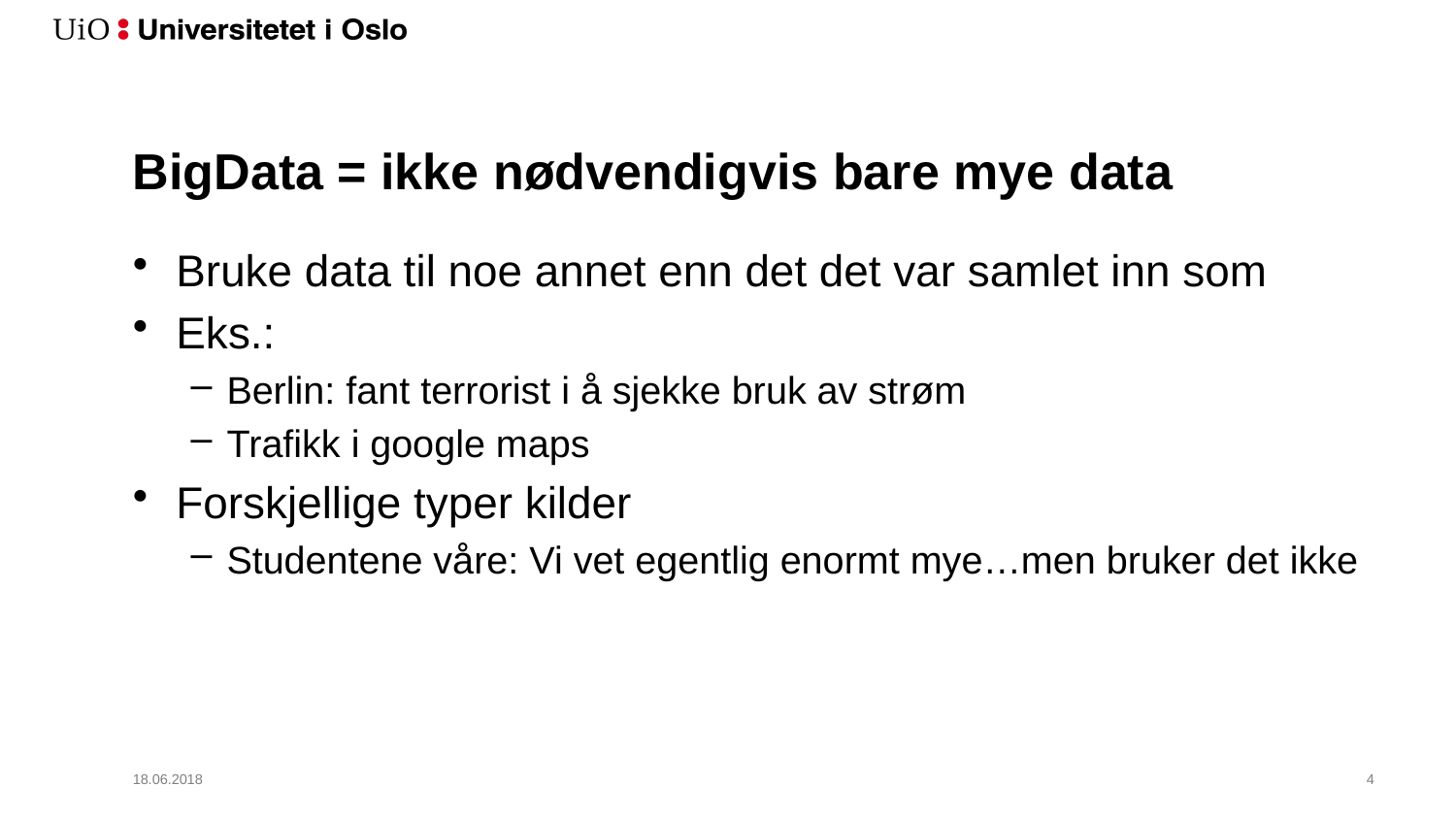

# BigData = ikke nødvendigvis bare mye data
Bruke data til noe annet enn det det var samlet inn som
Eks.:
Berlin: fant terrorist i å sjekke bruk av strøm
Trafikk i google maps
Forskjellige typer kilder
Studentene våre: Vi vet egentlig enormt mye…men bruker det ikke
18.06.2018
4